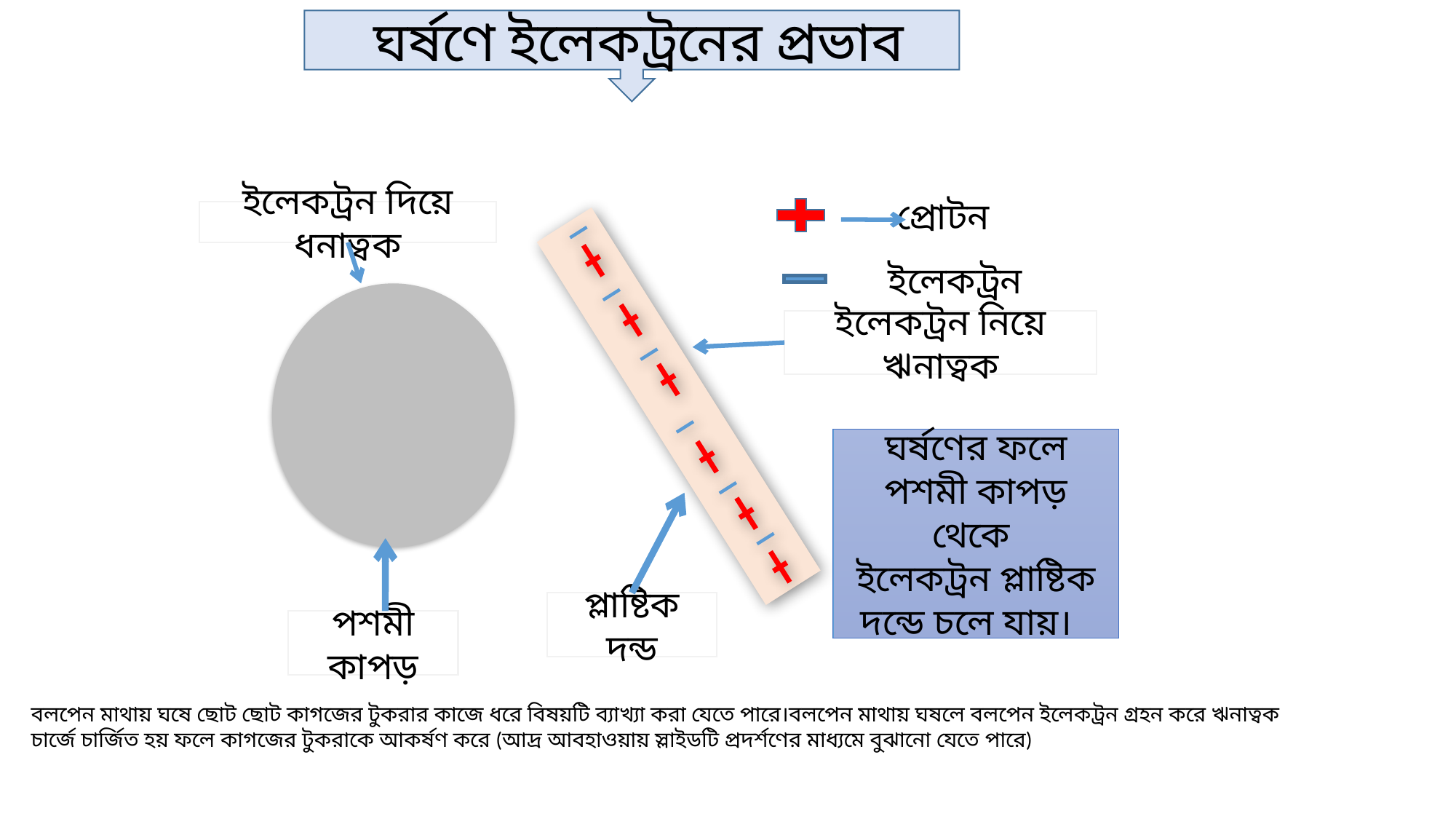

ঘর্ষণে ইলেকট্রনের প্রভাব
প্রোটন

ইলেকট্রন দিয়ে ধনাত্বক
ইলেকট্রন

ইলেকট্রন নিয়ে ঋনাত্বক
ঘর্ষণের ফলে
পশমী কাপড় থেকে
ইলেকট্রন প্লাষ্টিক দন্ডে চলে যায়।
প্লাষ্টিক দন্ড
পশমী কাপড়
বলপেন মাথায় ঘষে ছোট ছোট কাগজের টুকরার কাজে ধরে বিষয়টি ব্যাখ্যা করা যেতে পারে।বলপেন মাথায় ঘষলে বলপেন ইলেকট্রন গ্রহন করে ঋনাত্বক চার্জে চার্জিত হয় ফলে কাগজের টুকরাকে আকর্ষণ করে (আদ্র আবহাওয়ায় স্লাইডটি প্রদর্শণের মাধ্যমে বুঝানো যেতে পারে)